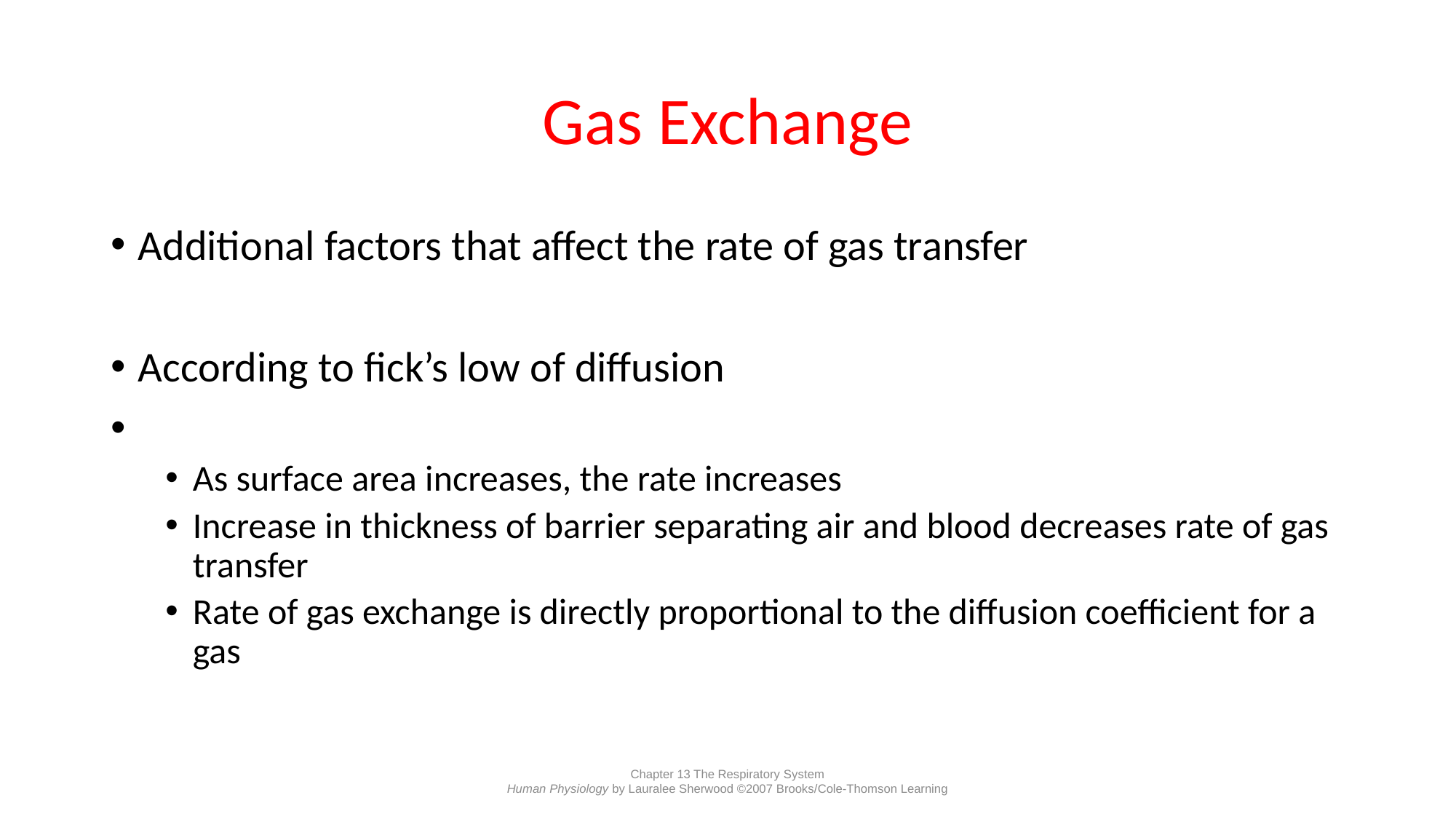

# Gas Exchange
Additional factors that affect the rate of gas transfer

According to fick’s low of diffusion

As surface area increases, the rate increases
Increase in thickness of barrier separating air and blood decreases rate of gas transfer
Rate of gas exchange is directly proportional to the diffusion coefficient for a gas
Chapter 13 The Respiratory System
Human Physiology by Lauralee Sherwood ©2007 Brooks/Cole-Thomson Learning